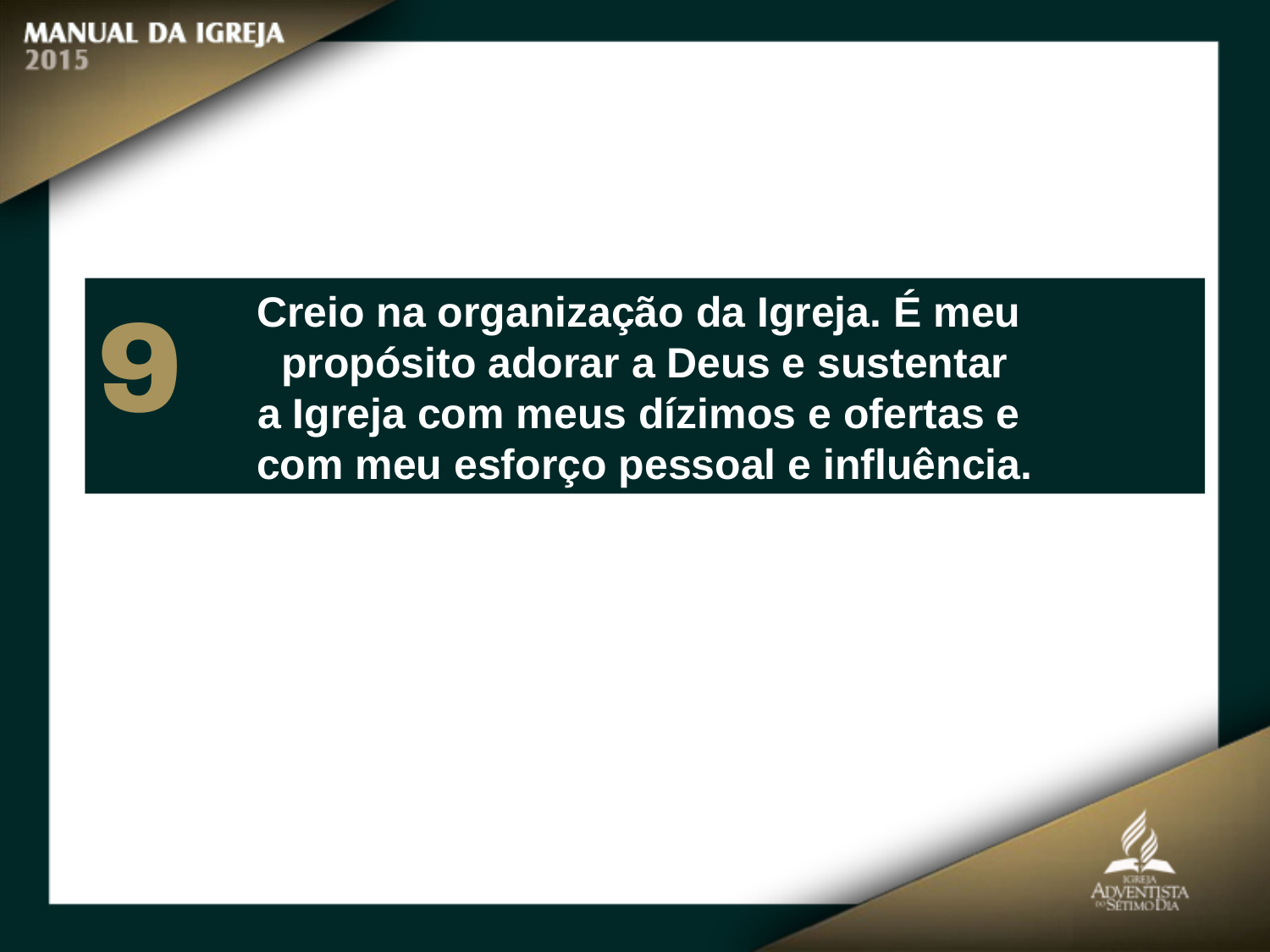

Creio na organização da Igreja. É meu
propósito adorar a Deus e sustentar
a Igreja com meus dízimos e ofertas e
com meu esforço pessoal e influência.
9